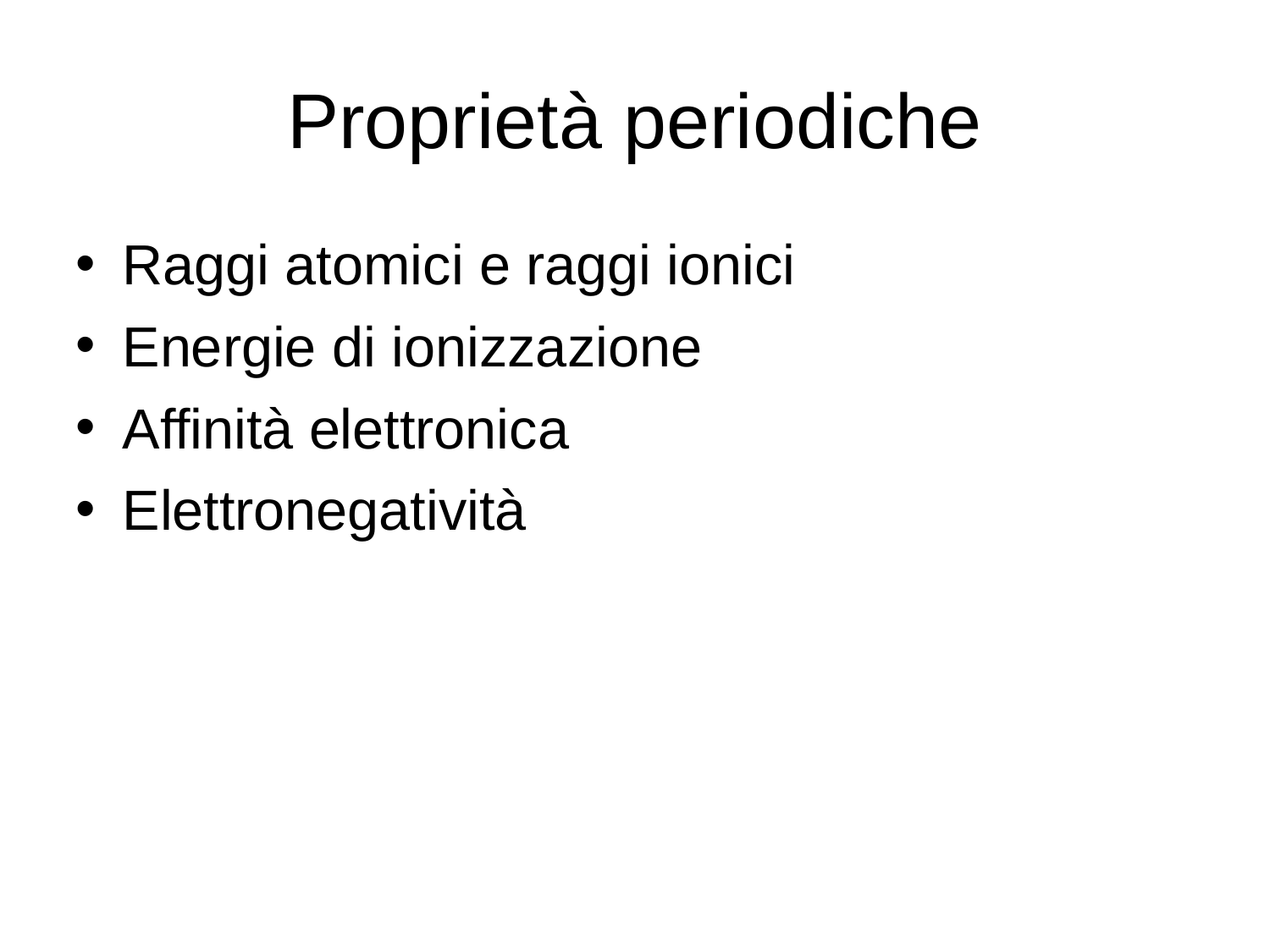

Proprietà periodiche
Raggi atomici e raggi ionici
Energie di ionizzazione
Affinità elettronica
Elettronegatività